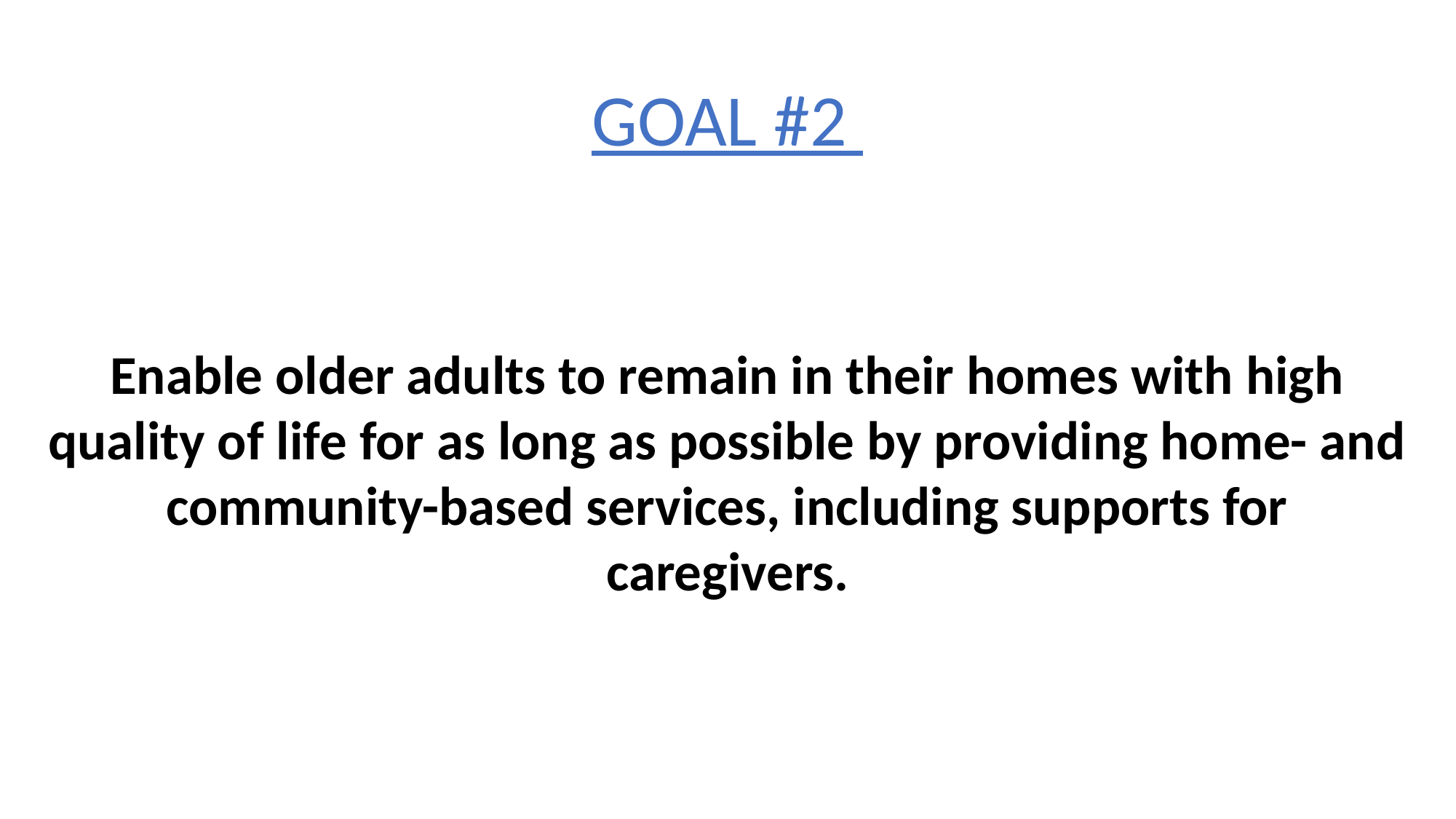

# GOAL #2
Enable older adults to remain in their homes with high quality of life for as long as possible by providing home- and community-based services, including supports for caregivers.